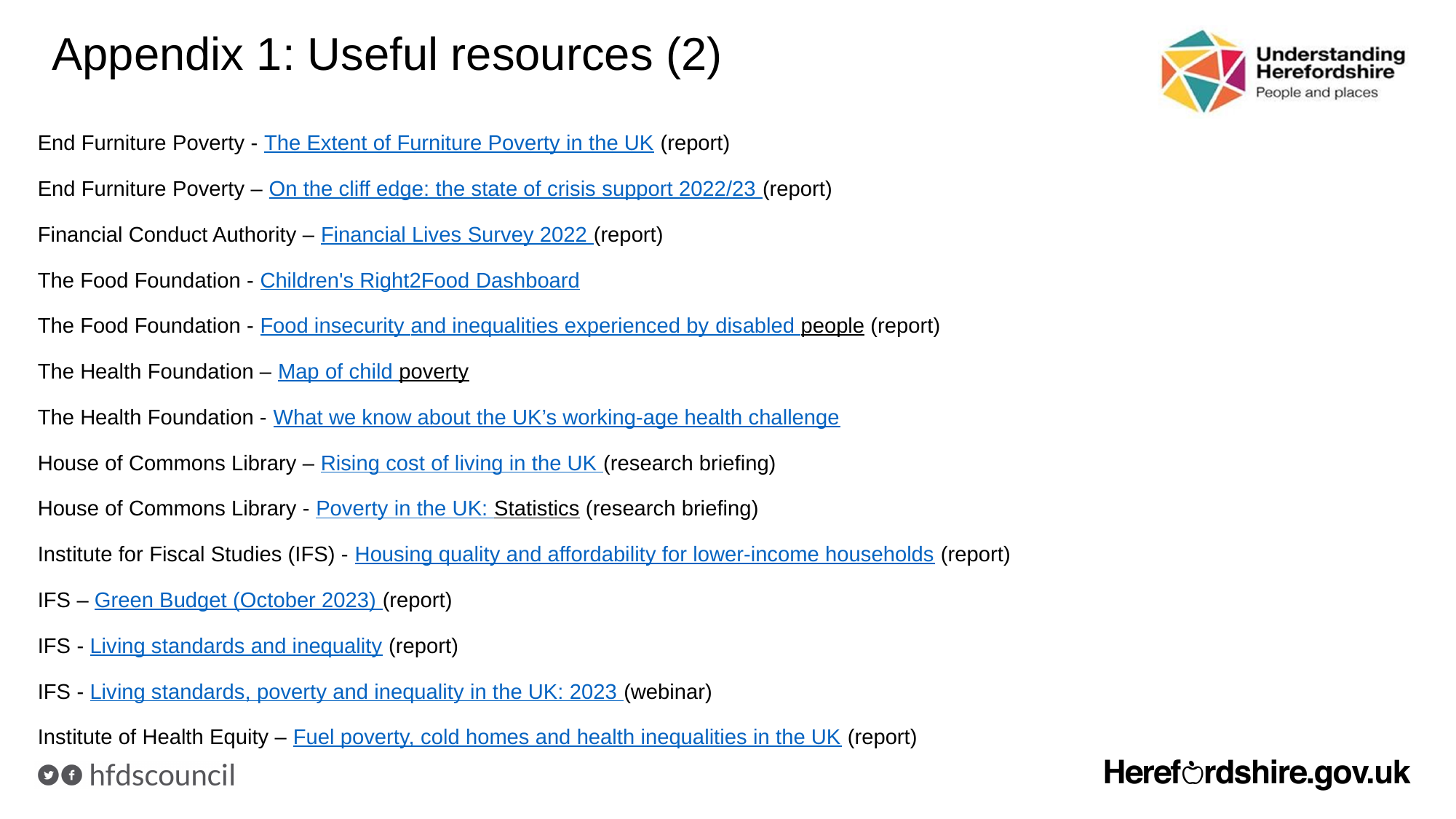

# Appendix 1: Useful resources (2)
End Furniture Poverty - The Extent of Furniture Poverty in the UK (report)
End Furniture Poverty – On the cliff edge: the state of crisis support 2022/23 (report)
Financial Conduct Authority – Financial Lives Survey 2022 (report)
The Food Foundation - Children's Right2Food Dashboard
The Food Foundation - Food insecurity and inequalities experienced by disabled people (report)
The Health Foundation – Map of child poverty
The Health Foundation - What we know about the UK’s working-age health challenge
House of Commons Library – Rising cost of living in the UK (research briefing)
House of Commons Library - Poverty in the UK: Statistics (research briefing)
Institute for Fiscal Studies (IFS) - Housing quality and affordability for lower-income households (report)
IFS – Green Budget (October 2023) (report)
IFS - Living standards and inequality (report)
IFS - Living standards, poverty and inequality in the UK: 2023 (webinar)
Institute of Health Equity – Fuel poverty, cold homes and health inequalities in the UK (report)